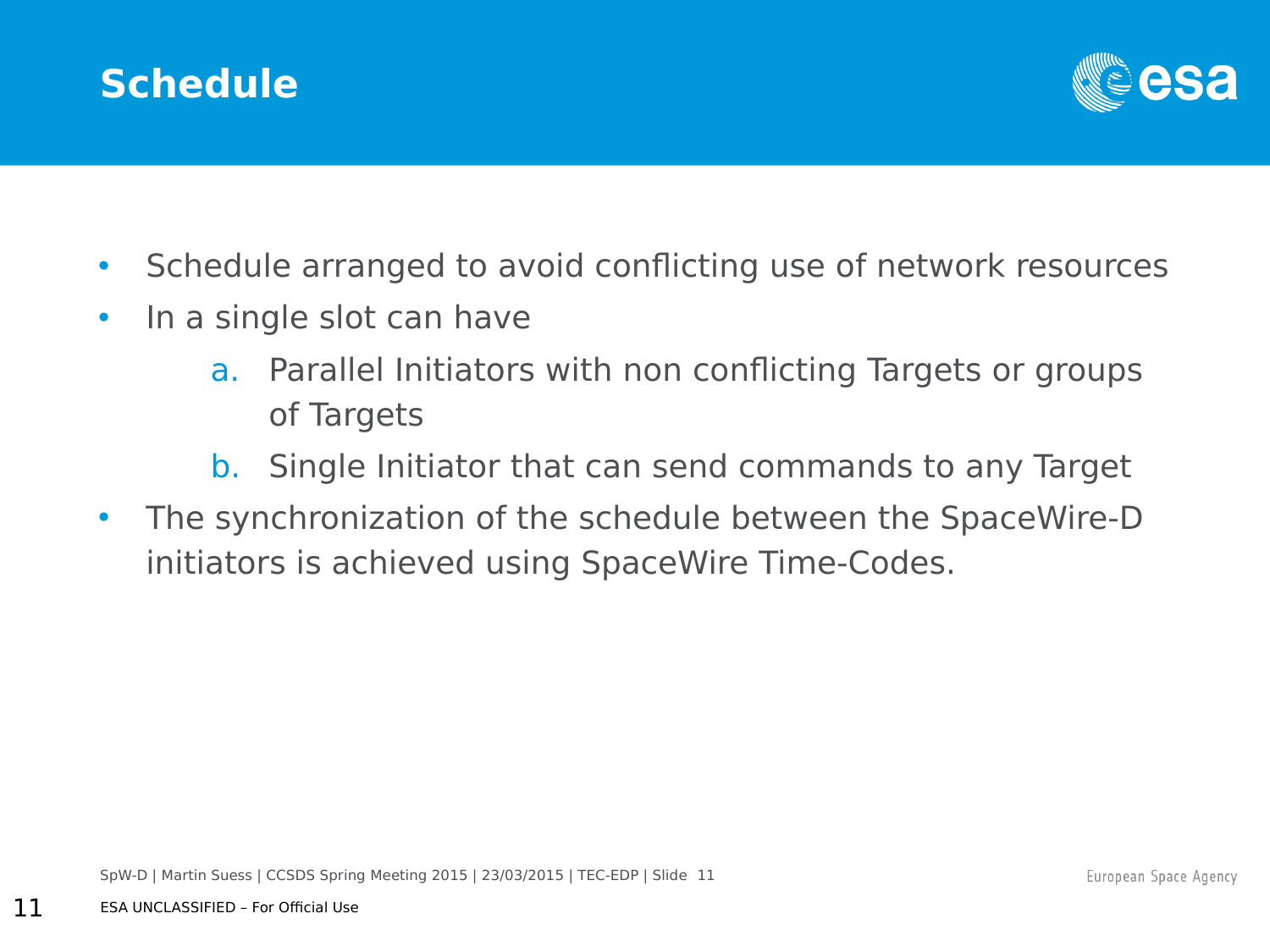

# Schedule
Schedule arranged to avoid conflicting use of network resources
In a single slot can have
Parallel Initiators with non conflicting Targets or groups of Targets
Single Initiator that can send commands to any Target
The synchronization of the schedule between the SpaceWire-D initiators is achieved using SpaceWire Time-Codes.
11